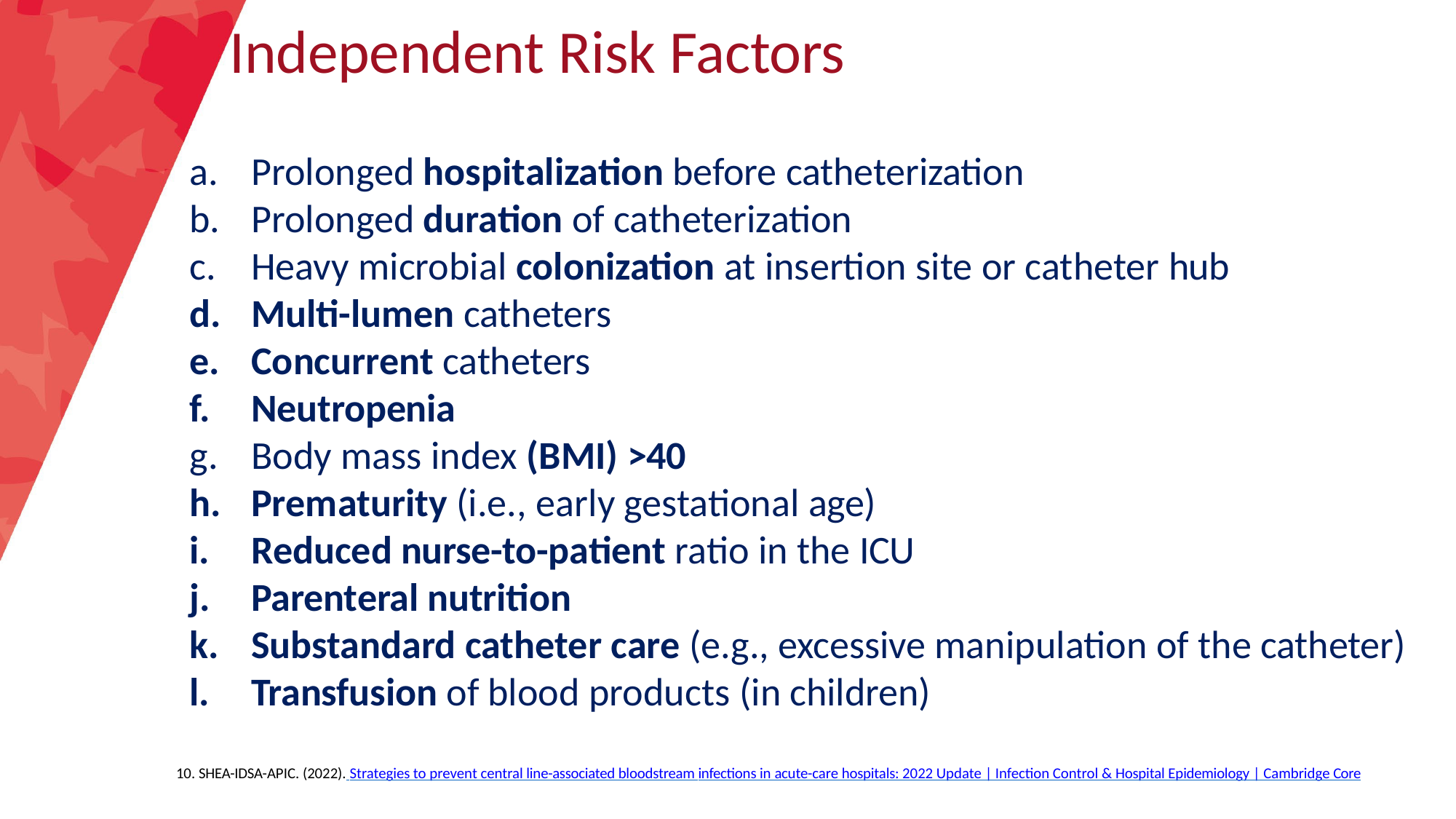

# Independent Risk Factors
Prolonged hospitalization before catheterization
Prolonged duration of catheterization
Heavy microbial colonization at insertion site or catheter hub
Multi-lumen catheters
Concurrent catheters
Neutropenia
Body mass index (BMI) >40
Prematurity (i.e., early gestational age)
Reduced nurse-to-patient ratio in the ICU
Parenteral nutrition
Substandard catheter care (e.g., excessive manipulation of the catheter)
l.
Transfusion of blood products (in children)

10. SHEA-IDSA-APIC. (2022). Strategies to prevent central line-associated bloodstream infections in acute-care hospitals: 2022 Update | Infection Control & Hospital Epidemiology | Cambridge Core